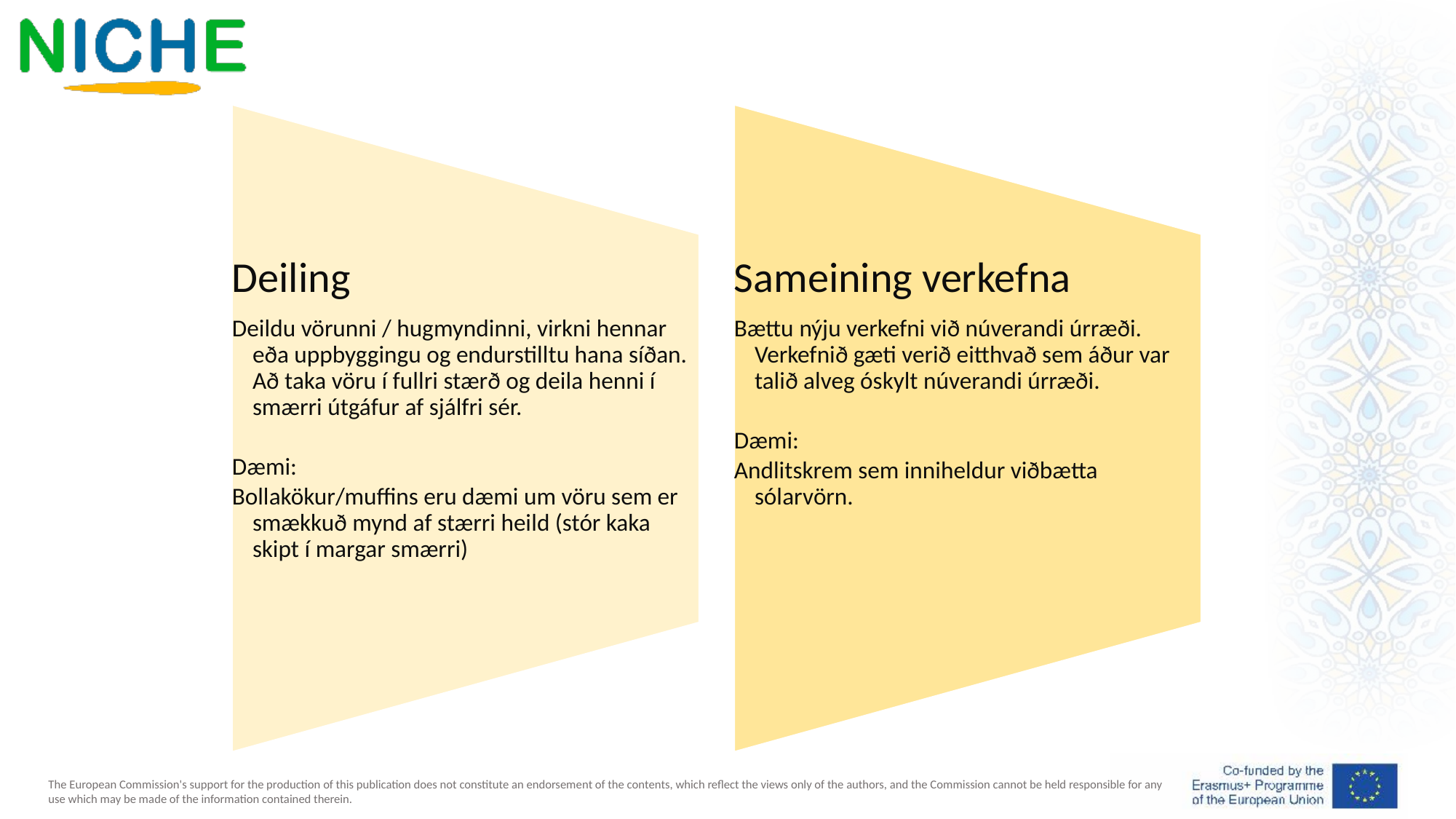

Deiling
Deildu vörunni / hugmyndinni, virkni hennar eða uppbyggingu og endurstilltu hana síðan. Að taka vöru í fullri stærð og deila henni í smærri útgáfur af sjálfri sér.

Dæmi:​​
Bollakökur/muffins eru dæmi um vöru sem er smækkuð mynd af stærri heild (stór kaka skipt í margar smærri)
Sameining verkefna
Bættu nýju verkefni við núverandi úrræði. Verkefnið gæti verið eitthvað sem áður var talið alveg óskylt núverandi úrræði.

Dæmi:​​
Andlitskrem sem inniheldur viðbætta sólarvörn.